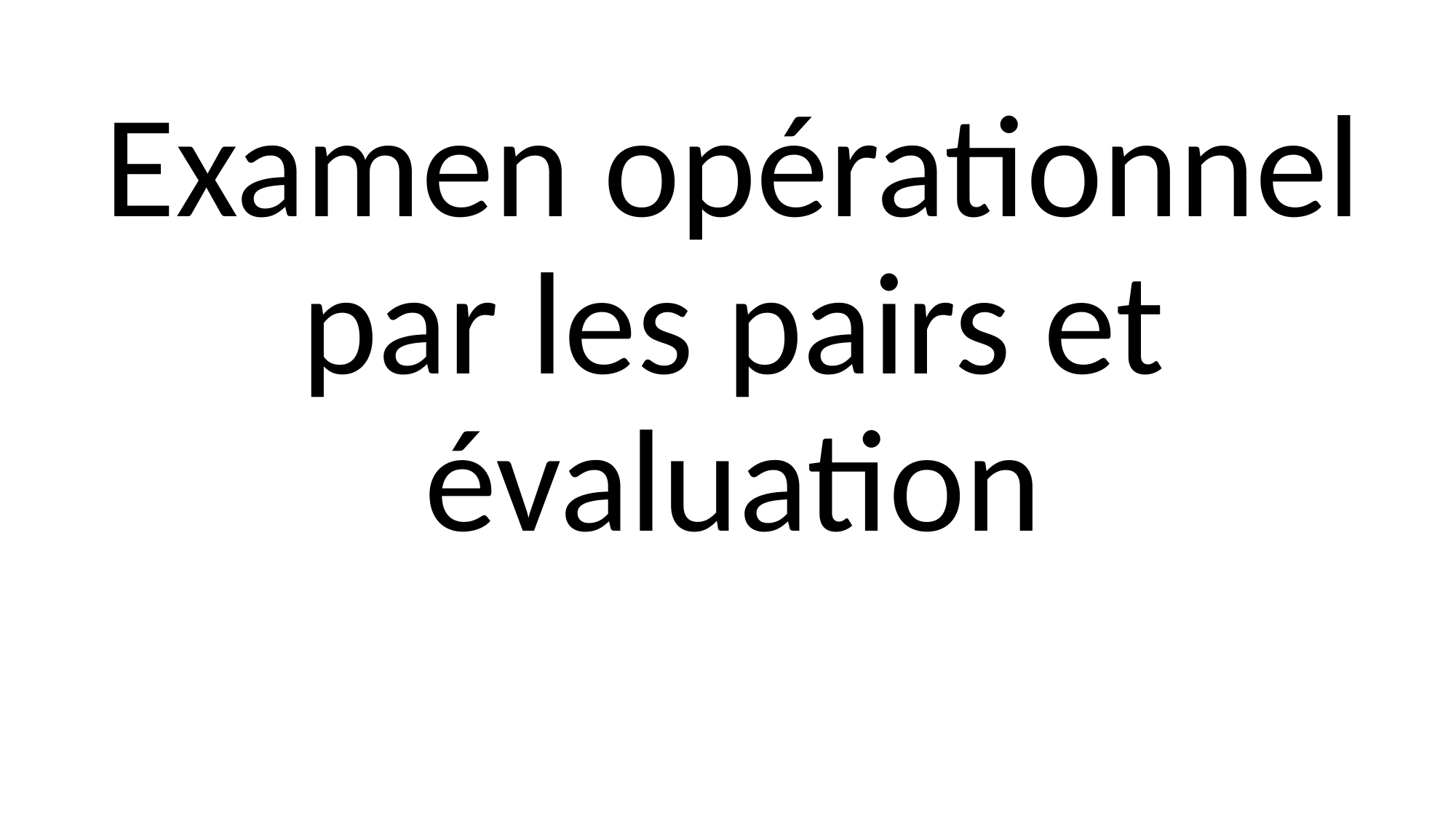

# Examen opérationnel par les pairs et évaluation